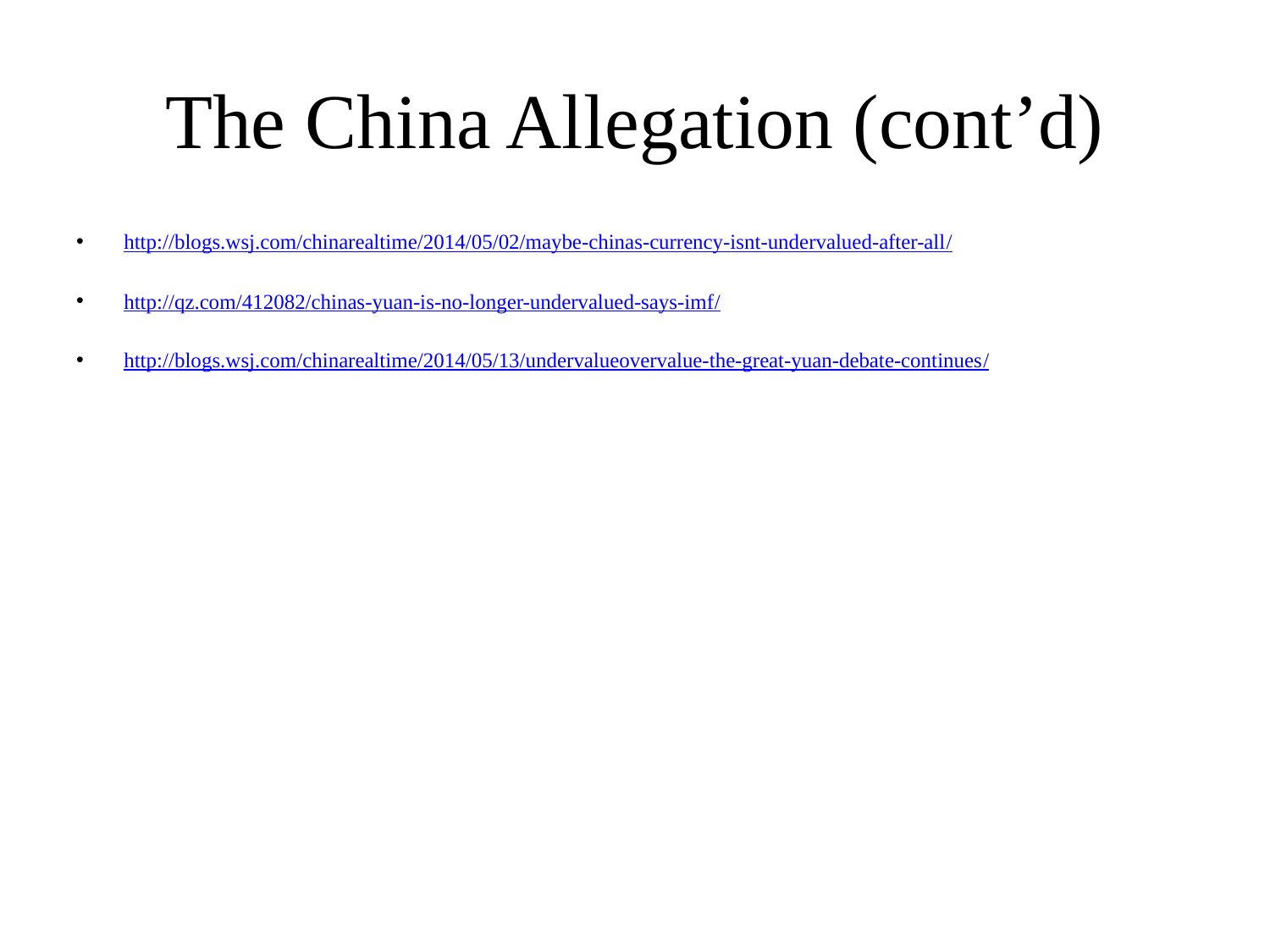

# The China Allegation (cont’d)
http://blogs.wsj.com/chinarealtime/2014/05/02/maybe-chinas-currency-isnt-undervalued-after-all/

http://qz.com/412082/chinas-yuan-is-no-longer-undervalued-says-imf/

http://blogs.wsj.com/chinarealtime/2014/05/13/undervalueovervalue-the-great-yuan-debate-continues/